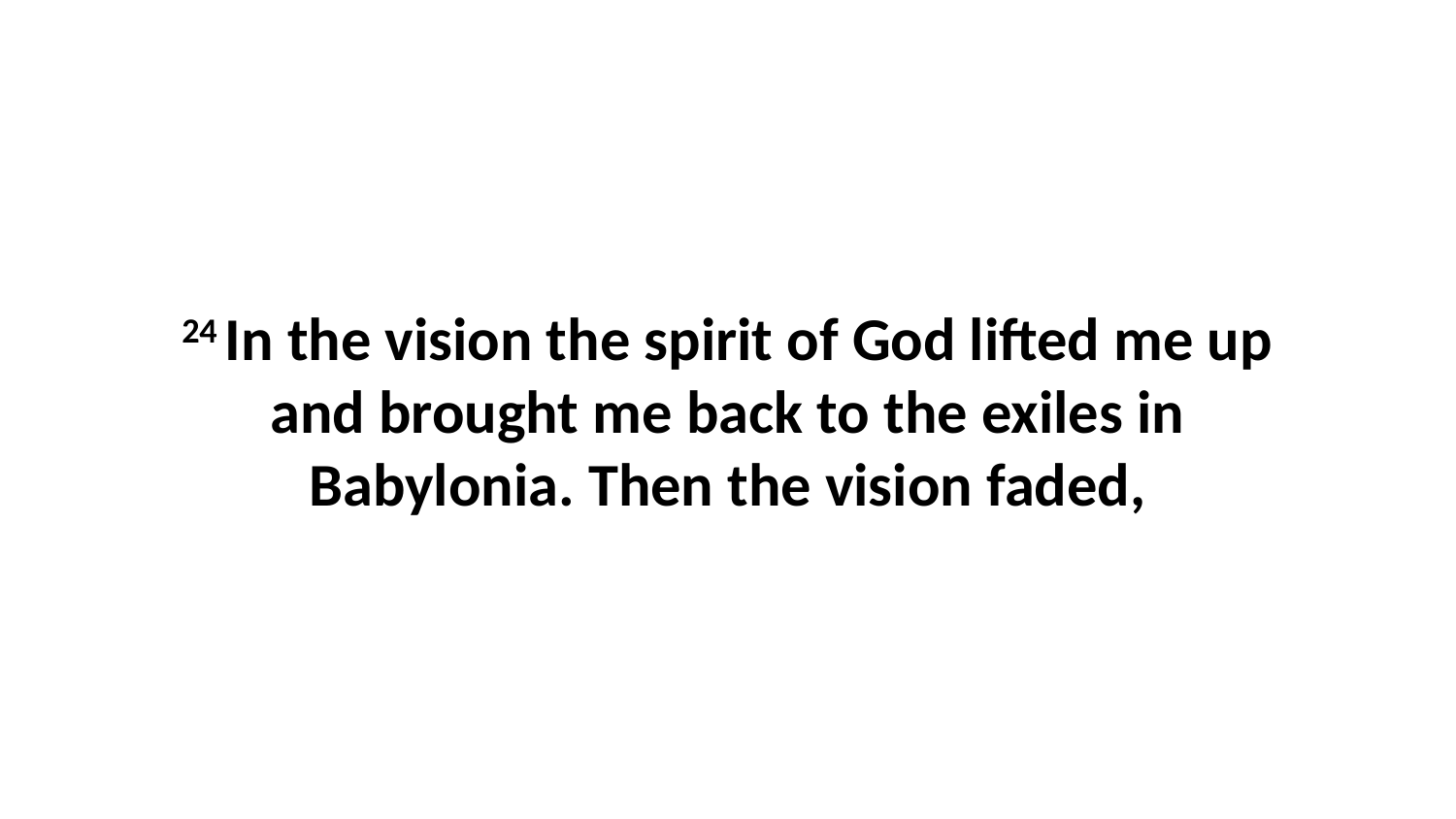

24 In the vision the spirit of God lifted me up and brought me back to the exiles in Babylonia. Then the vision faded,